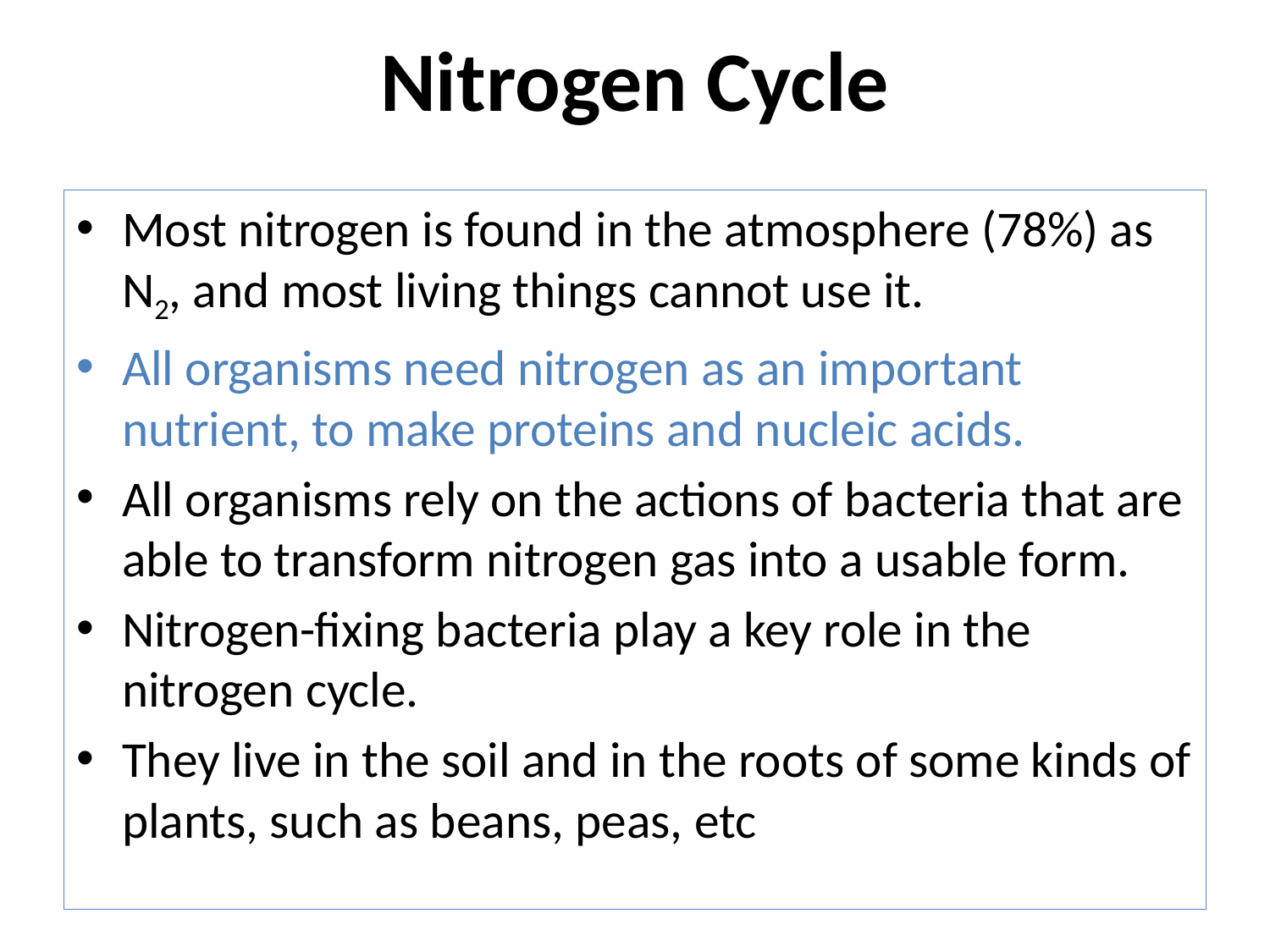

# Nitrogen Cycle
Most nitrogen is found in the atmosphere (78%) as N2, and most living things cannot use it.
All organisms need nitrogen as an important nutrient, to make proteins and nucleic acids.
All organisms rely on the actions of bacteria that are able to transform nitrogen gas into a usable form.
Nitrogen-fixing bacteria play a key role in the nitrogen cycle.
They live in the soil and in the roots of some kinds of plants, such as beans, peas, etc